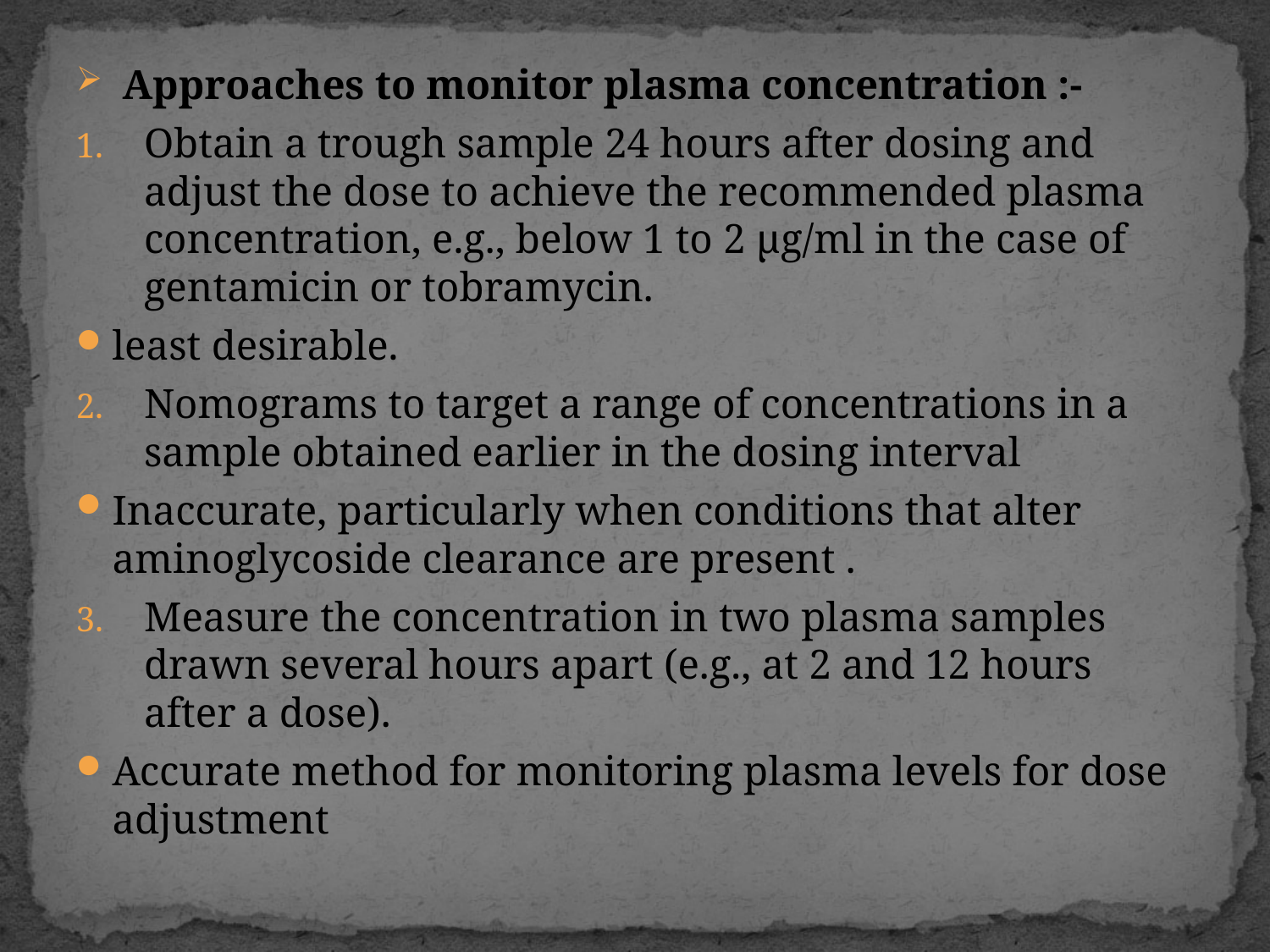

Approaches to monitor plasma concentration :-
Obtain a trough sample 24 hours after dosing and adjust the dose to achieve the recommended plasma concentration, e.g., below 1 to 2 µg/ml in the case of gentamicin or tobramycin.
least desirable.
Nomograms to target a range of concentrations in a sample obtained earlier in the dosing interval
Inaccurate, particularly when conditions that alter aminoglycoside clearance are present .
Measure the concentration in two plasma samples drawn several hours apart (e.g., at 2 and 12 hours after a dose).
Accurate method for monitoring plasma levels for dose adjustment